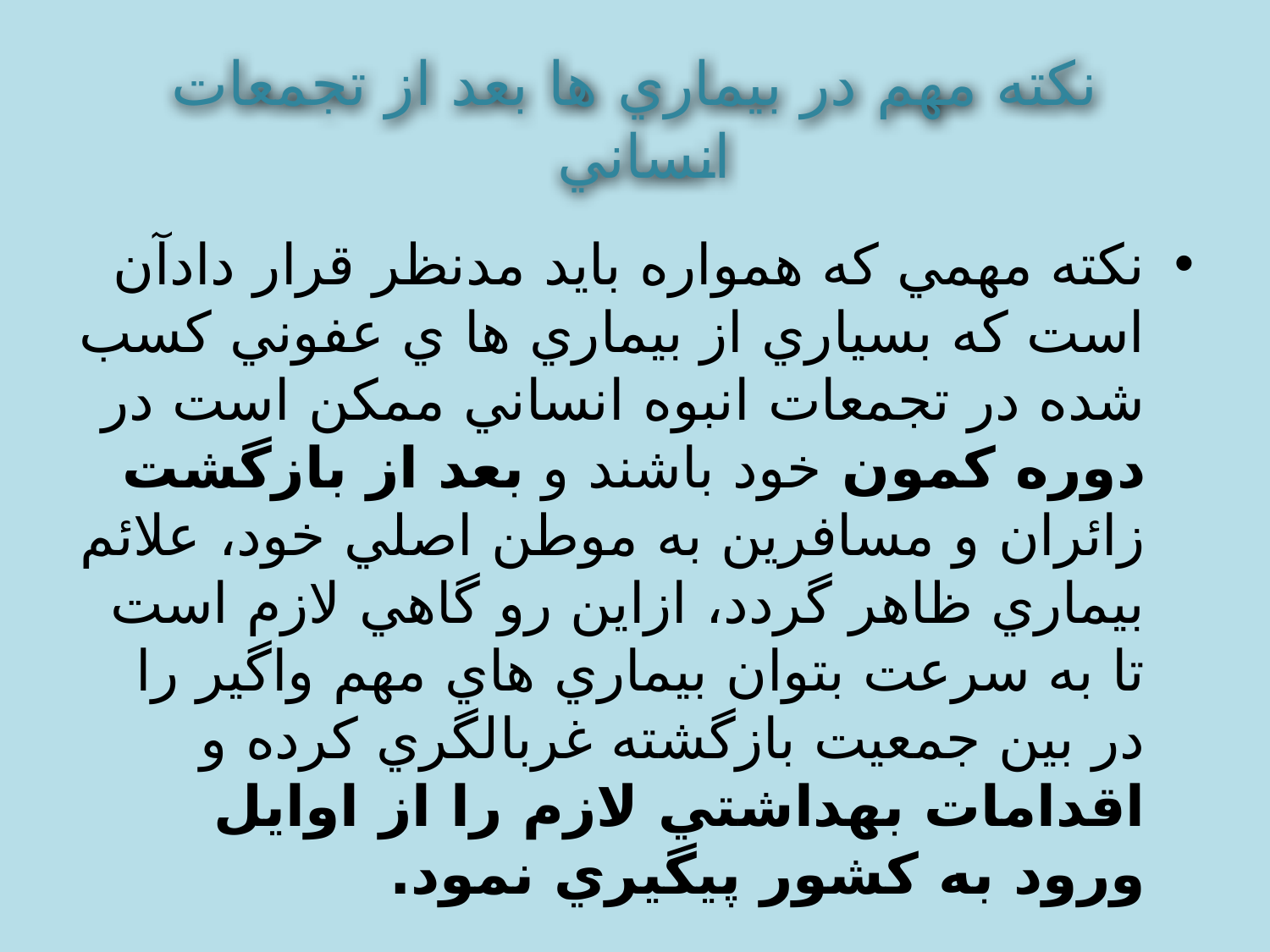

# نكته مهم در بيماري ها بعد از تجمعات انساني
نكته مهمي كه همواره بايد مدنظر قرار دادآن است كه بسياري از بيماري ها ي عفوني كسب شده در تجمعات انبوه انساني ممكن است در دوره كمون خود باشند و بعد از بازگشت زائران و مسافرين به موطن اصلي خود، علائم بيماري ظاهر گردد، ازاين رو گاهي لازم است تا به سرعت بتوان بيماري هاي مهم واگير را در بين جمعيت بازگشته غربالگري كرده و اقدامات بهداشتي لازم را از اوايل ورود به كشور پيگيري نمود.